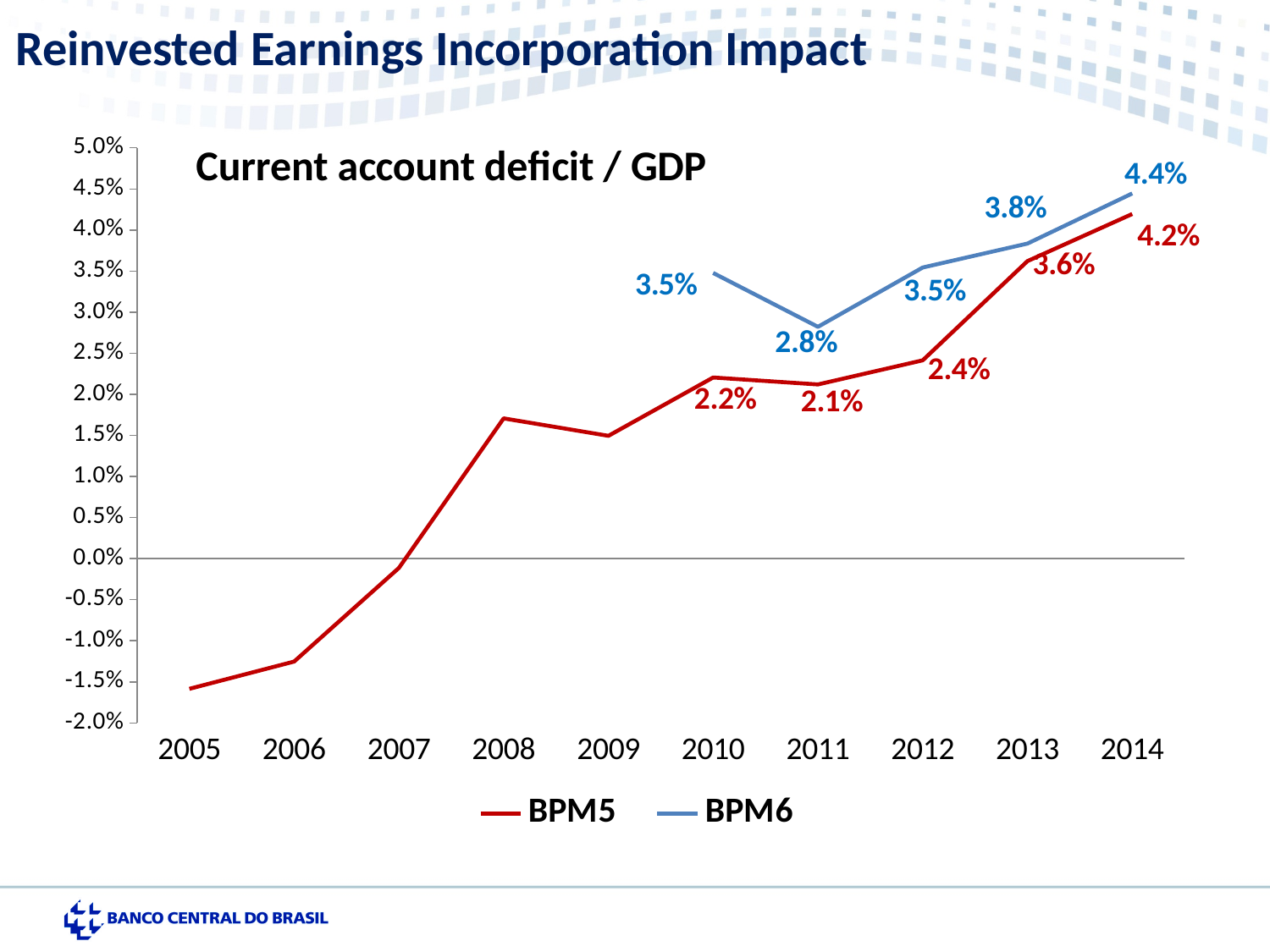

# Reinvested Earnings Incorporation Impact

### Chart: Current account deficit / GDP

| Category |  |  |
|---|---|---|
| 2005 | -0.0158477291959417 | None |
| 2006 | -0.0125303212527228 | None |
| 2007 | -0.00113478623801738 | None |
| 2008 | 0.0170767891152117 | None |
| 2009 | 0.0149493912157393 | None |
| 2010 | 0.0220498349688836 | 0.0347707102863661 |
| 2011 | 0.0212008464052985 | 0.0282171554177885 |
| 2012 | 0.0241396446777659 | 0.0354348963114706 |
| 2013 | 0.0362121753901547 | 0.0383496631134754 |
| 2014 | 0.0419479104046871 | 0.0444474057287967 |